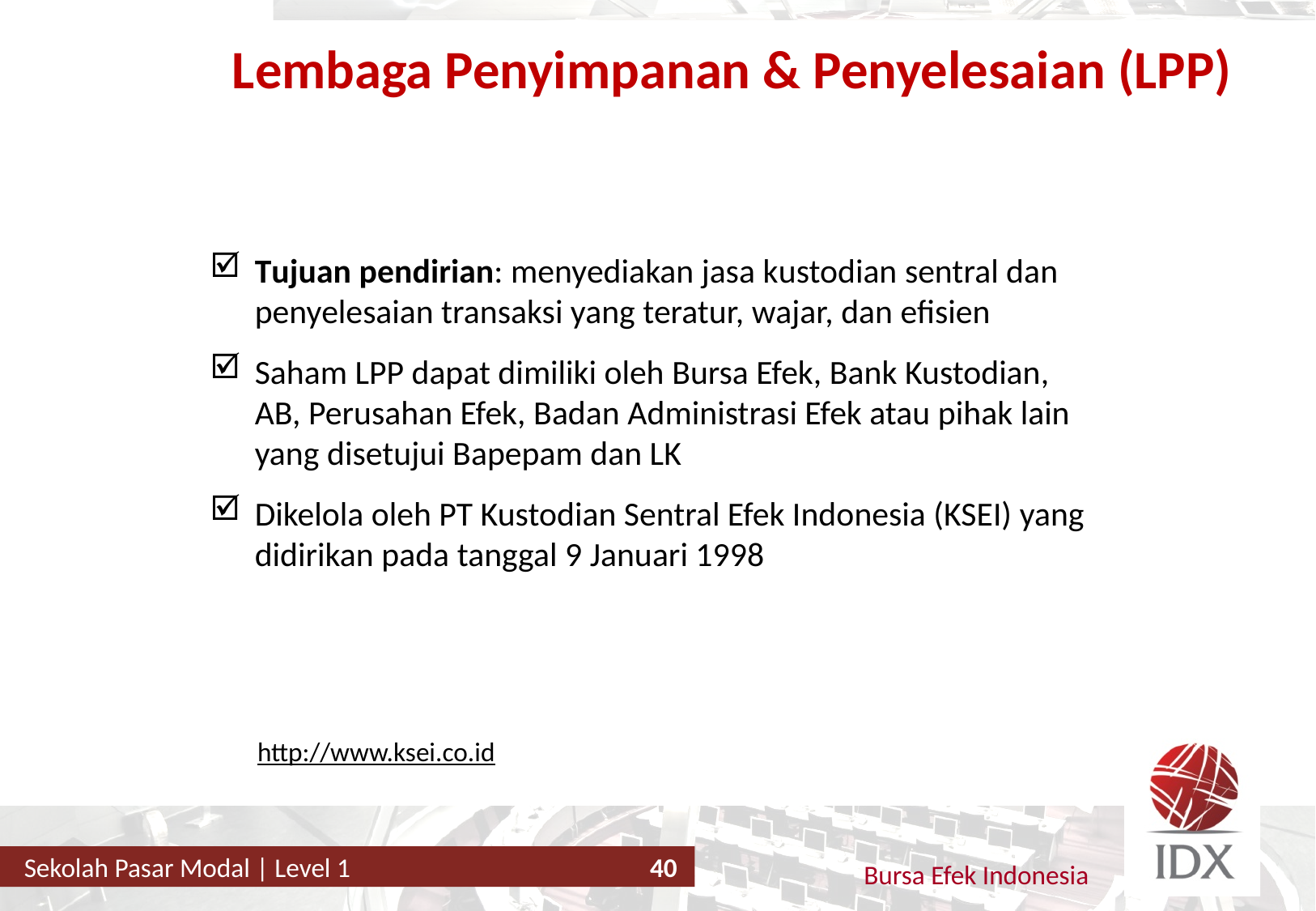

# Lembaga Penyimpanan & Penyelesaian (LPP)
Tujuan pendirian: menyediakan jasa kustodian sentral dan penyelesaian transaksi yang teratur, wajar, dan efisien
Saham LPP dapat dimiliki oleh Bursa Efek, Bank Kustodian, AB, Perusahan Efek, Badan Administrasi Efek atau pihak lain yang disetujui Bapepam dan LK
Dikelola oleh PT Kustodian Sentral Efek Indonesia (KSEI) yang didirikan pada tanggal 9 Januari 1998
http://www.ksei.co.id